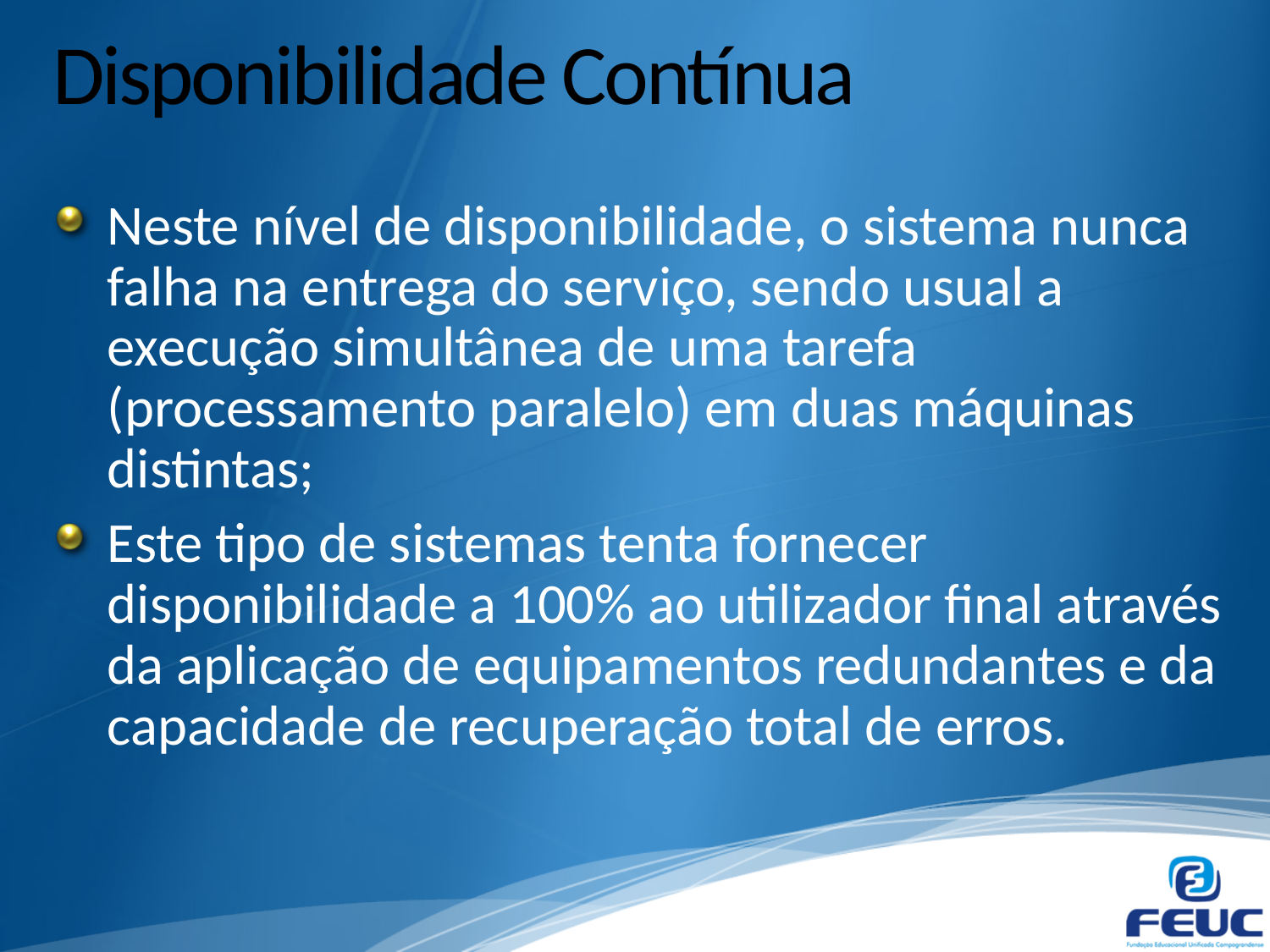

# Disponibilidade Contínua
Neste nível de disponibilidade, o sistema nunca falha na entrega do serviço, sendo usual a execução simultânea de uma tarefa (processamento paralelo) em duas máquinas distintas;
Este tipo de sistemas tenta fornecer disponibilidade a 100% ao utilizador final através da aplicação de equipamentos redundantes e da capacidade de recuperação total de erros.